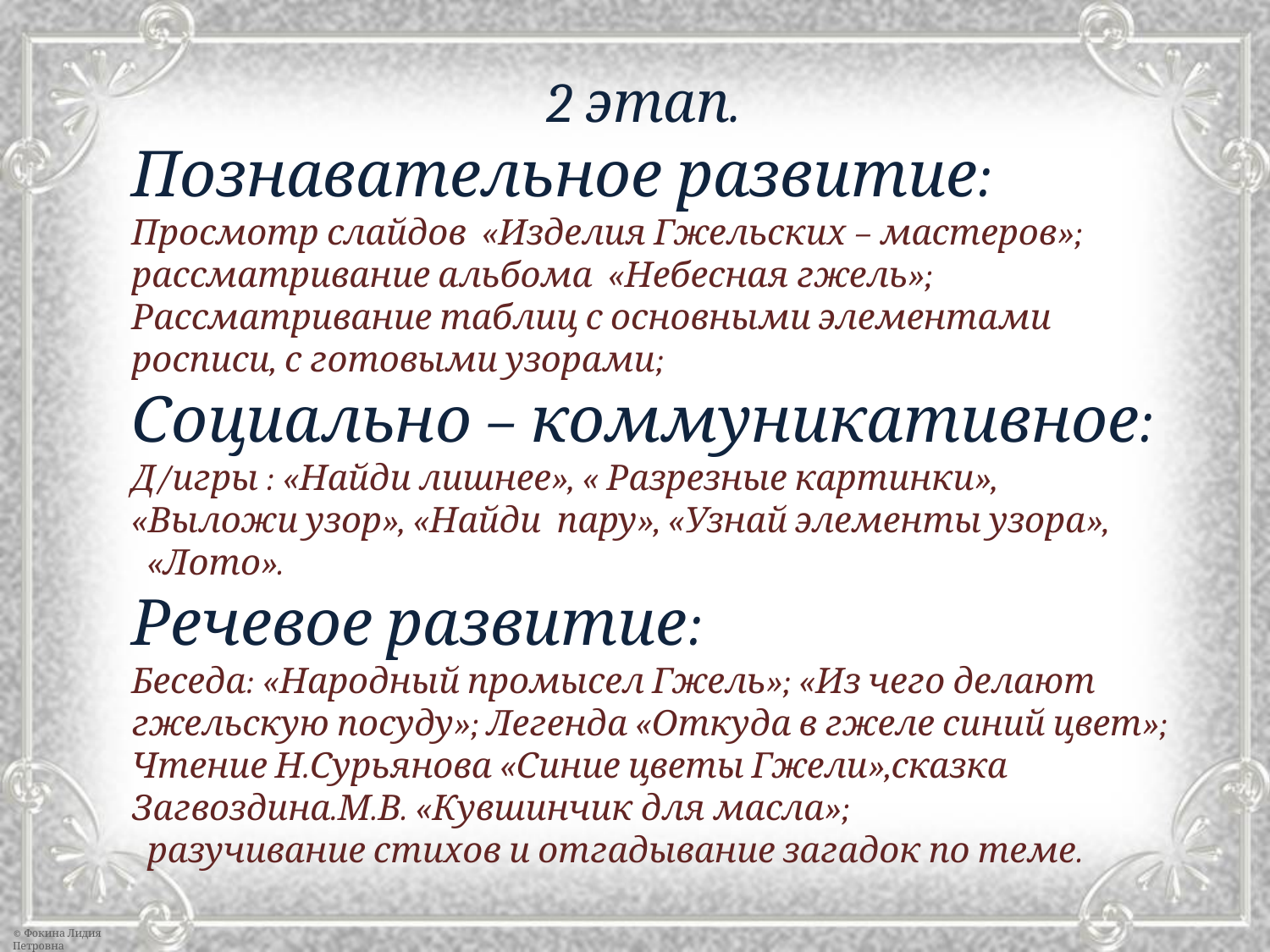

2 этап.
Познавательное развитие:
Просмотр слайдов  «Изделия Гжельских – мастеров»;
рассматривание альбома  «Небесная гжель»;
Рассматривание таблиц с основными элементами росписи, с готовыми узорами;
Социально – коммуникативное:
Д/игры : «Найди лишнее», « Разрезные картинки»,
«Выложи узор», «Найди  пару», «Узнай элементы узора»,
  «Лото».
Речевое развитие:
Беседа: «Народный промысел Гжель»; «Из чего делают гжельскую посуду»; Легенда «Откуда в гжеле синий цвет»;
Чтение Н.Сурьянова «Синие цветы Гжели»,сказка Загвоздина.М.В. «Кувшинчик для масла»;
  разучивание стихов и отгадывание загадок по теме.